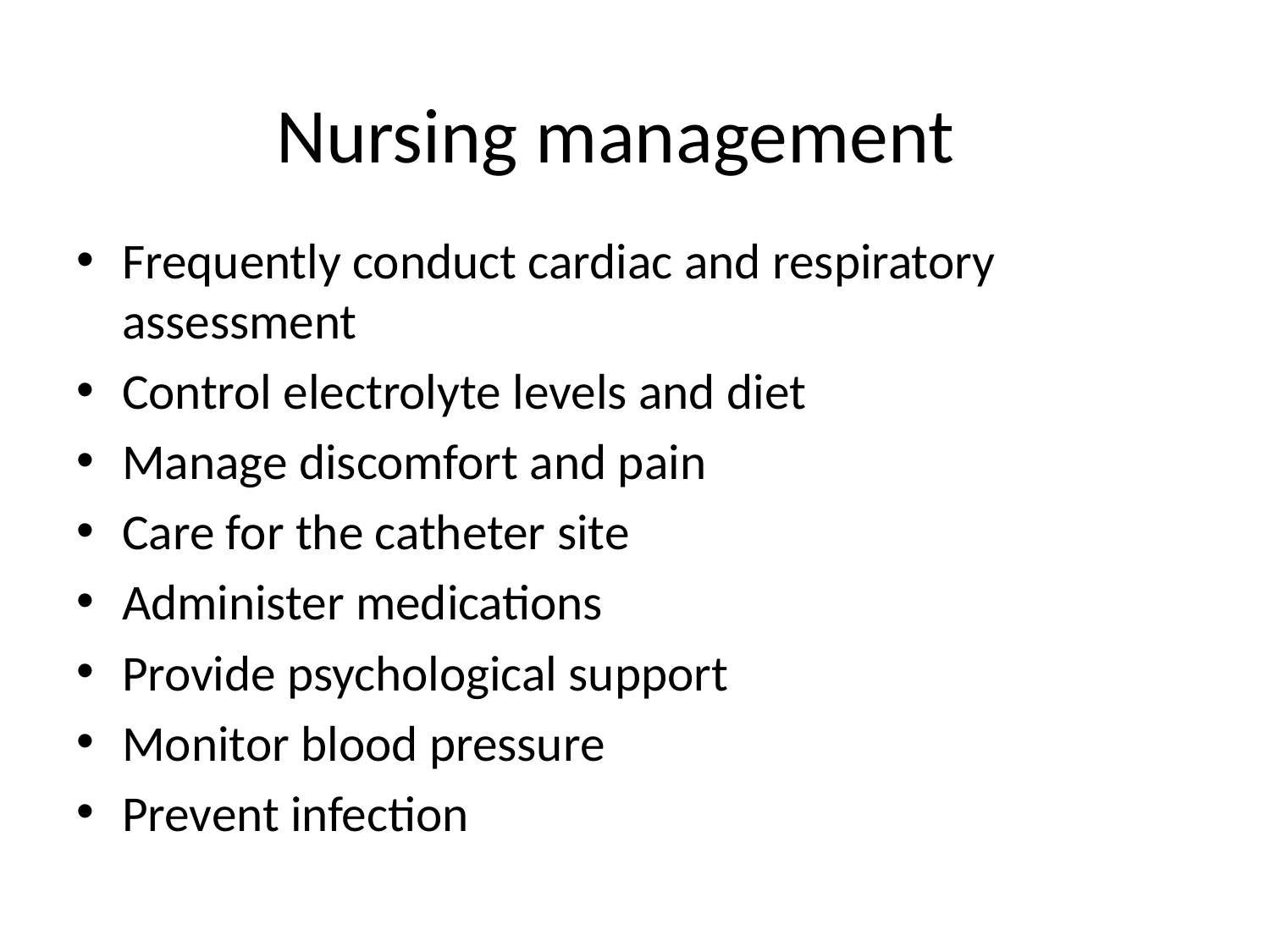

# Nursing management
Frequently conduct cardiac and respiratory assessment
Control electrolyte levels and diet
Manage discomfort and pain
Care for the catheter site
Administer medications
Provide psychological support
Monitor blood pressure
Prevent infection